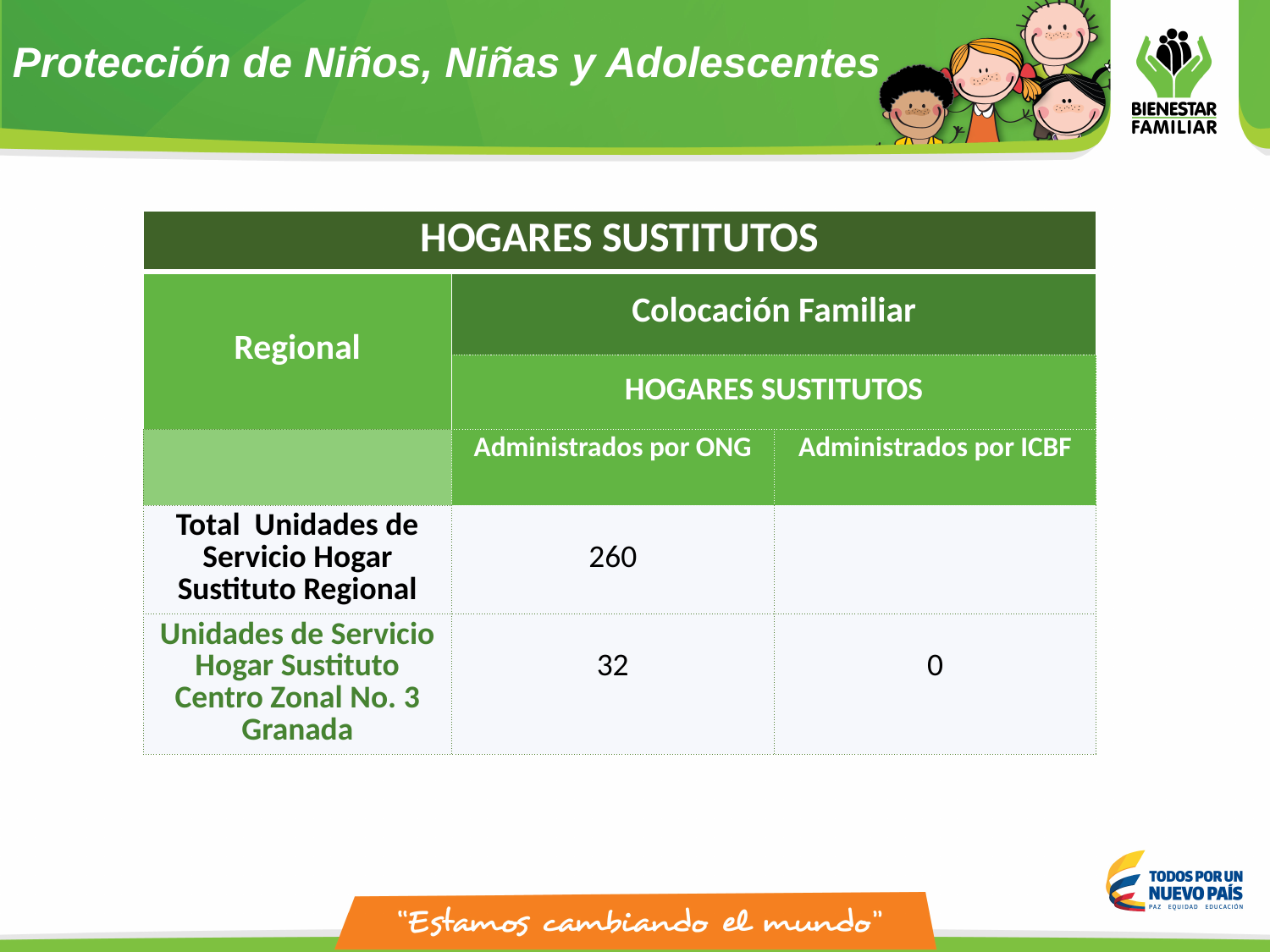

Protección de Niños, Niñas y Adolescentes
| HOGARES SUSTITUTOS |  |  |
| --- | --- | --- |
| Regional | Colocación Familiar |  |
|  | HOGARES SUSTITUTOS |  |
|  | Administrados por ONG | Administrados por ICBF |
| Total Unidades de Servicio Hogar Sustituto Regional | 260 |  |
| Unidades de Servicio Hogar Sustituto Centro Zonal No. 3 Granada | 32 | 0 |